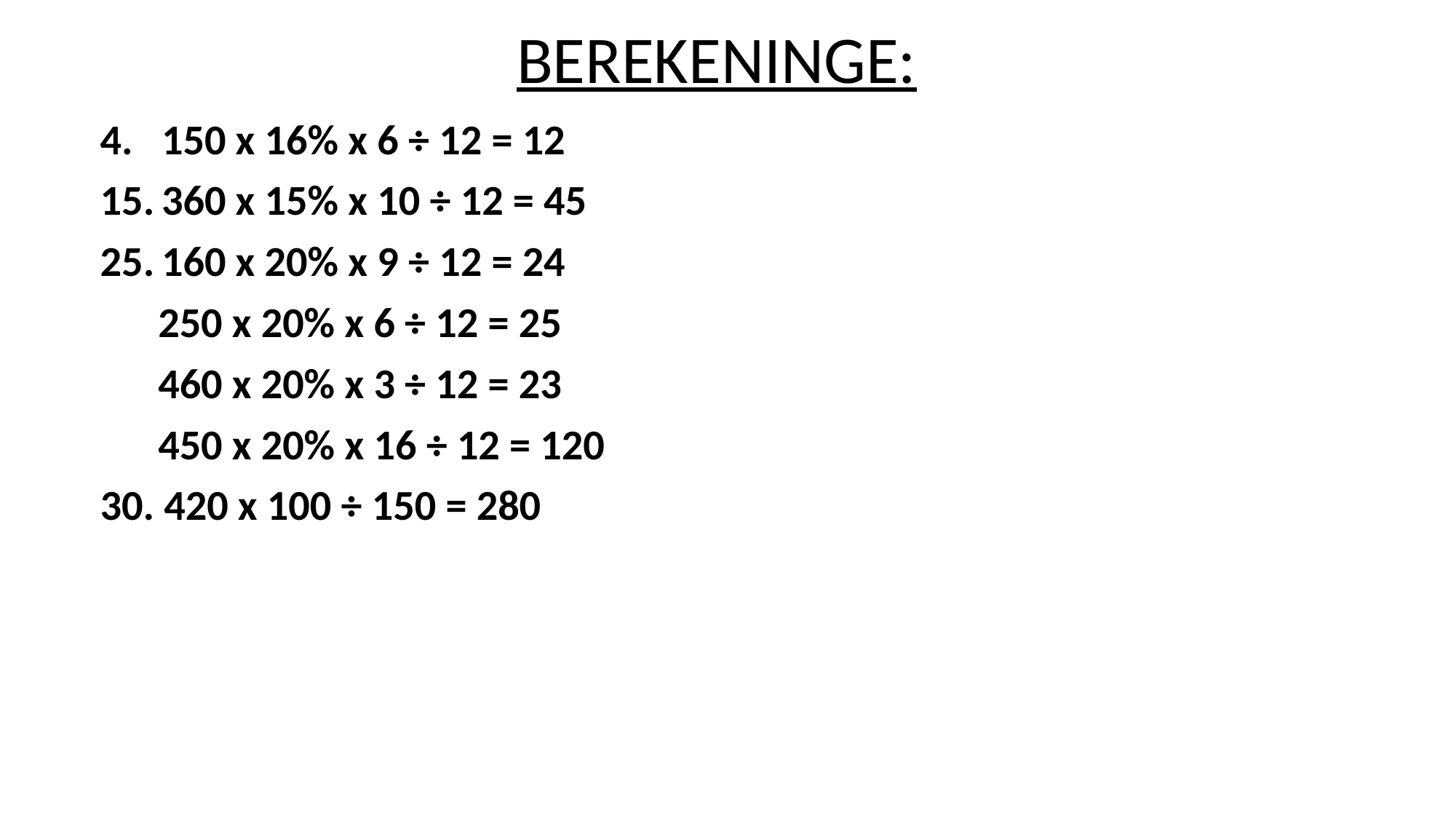

# BEREKENINGE:
150 x 16% x 6 ÷ 12 = 12
360 x 15% x 10 ÷ 12 = 45
160 x 20% x 9 ÷ 12 = 24
      250 x 20% x 6 ÷ 12 = 25
      460 x 20% x 3 ÷ 12 = 23
      450 x 20% x 16 ÷ 12 = 120
30. 420 x 100 ÷ 150 = 280